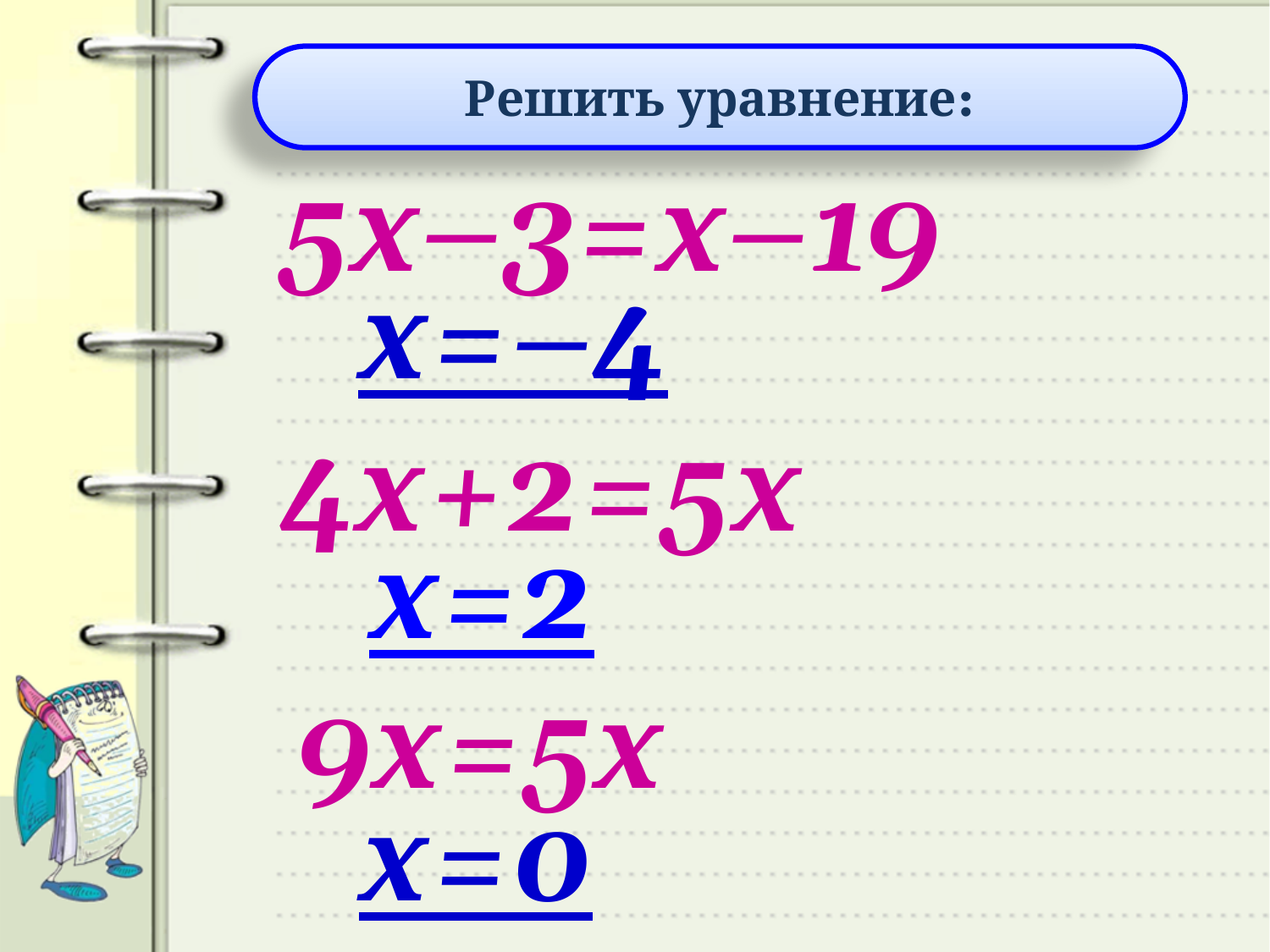

Решить уравнение:
5х–3=х–19
х=–4
4х+2=5х
х=2
9х=5х
х=0